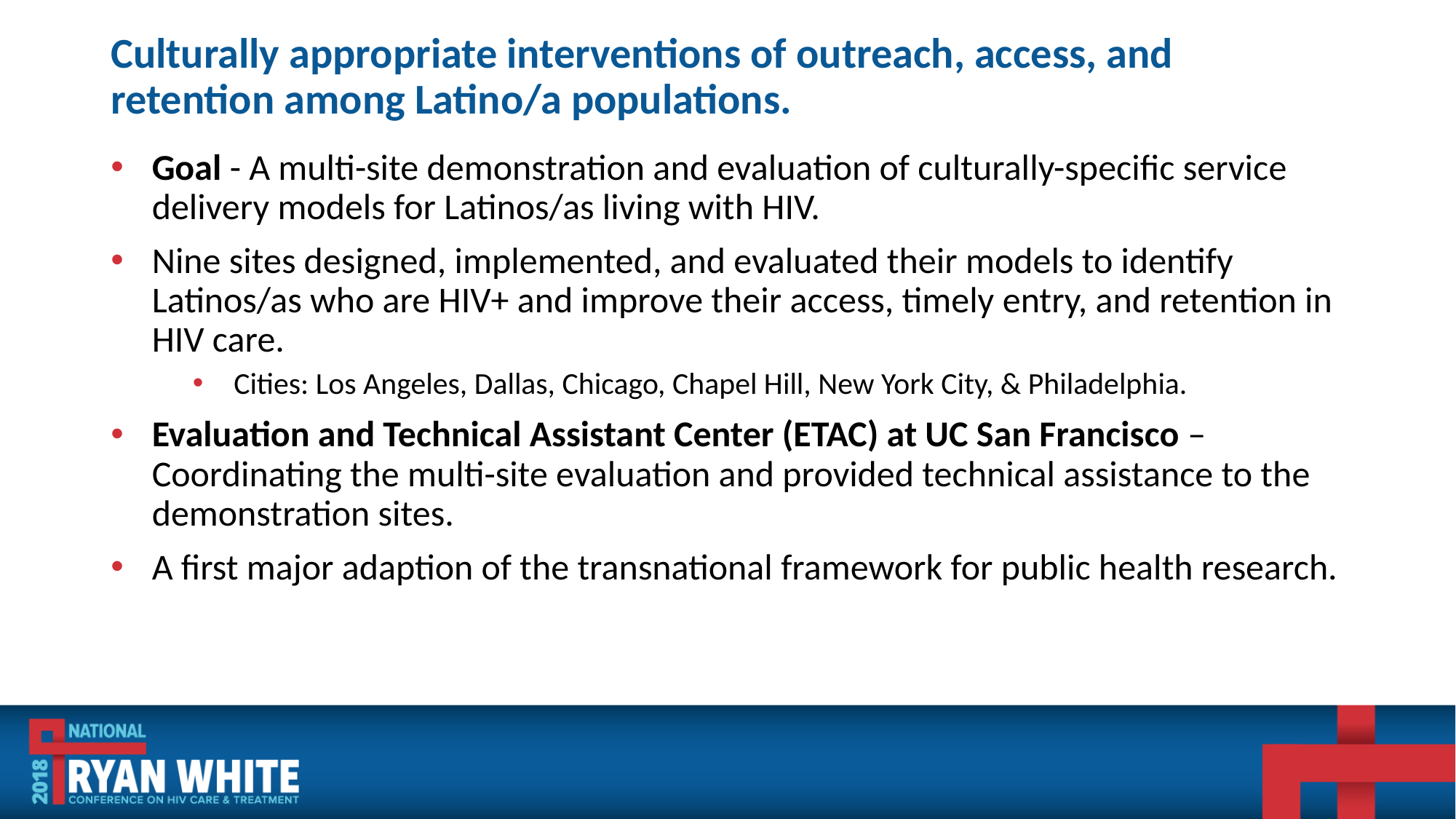

# Culturally appropriate interventions of outreach, access, and retention among Latino/a populations.
Goal - A multi-site demonstration and evaluation of culturally-specific service delivery models for Latinos/as living with HIV.
Nine sites designed, implemented, and evaluated their models to identify Latinos/as who are HIV+ and improve their access, timely entry, and retention in HIV care.
Cities: Los Angeles, Dallas, Chicago, Chapel Hill, New York City, & Philadelphia.
Evaluation and Technical Assistant Center (ETAC) at UC San Francisco – Coordinating the multi-site evaluation and provided technical assistance to the demonstration sites.
A first major adaption of the transnational framework for public health research.